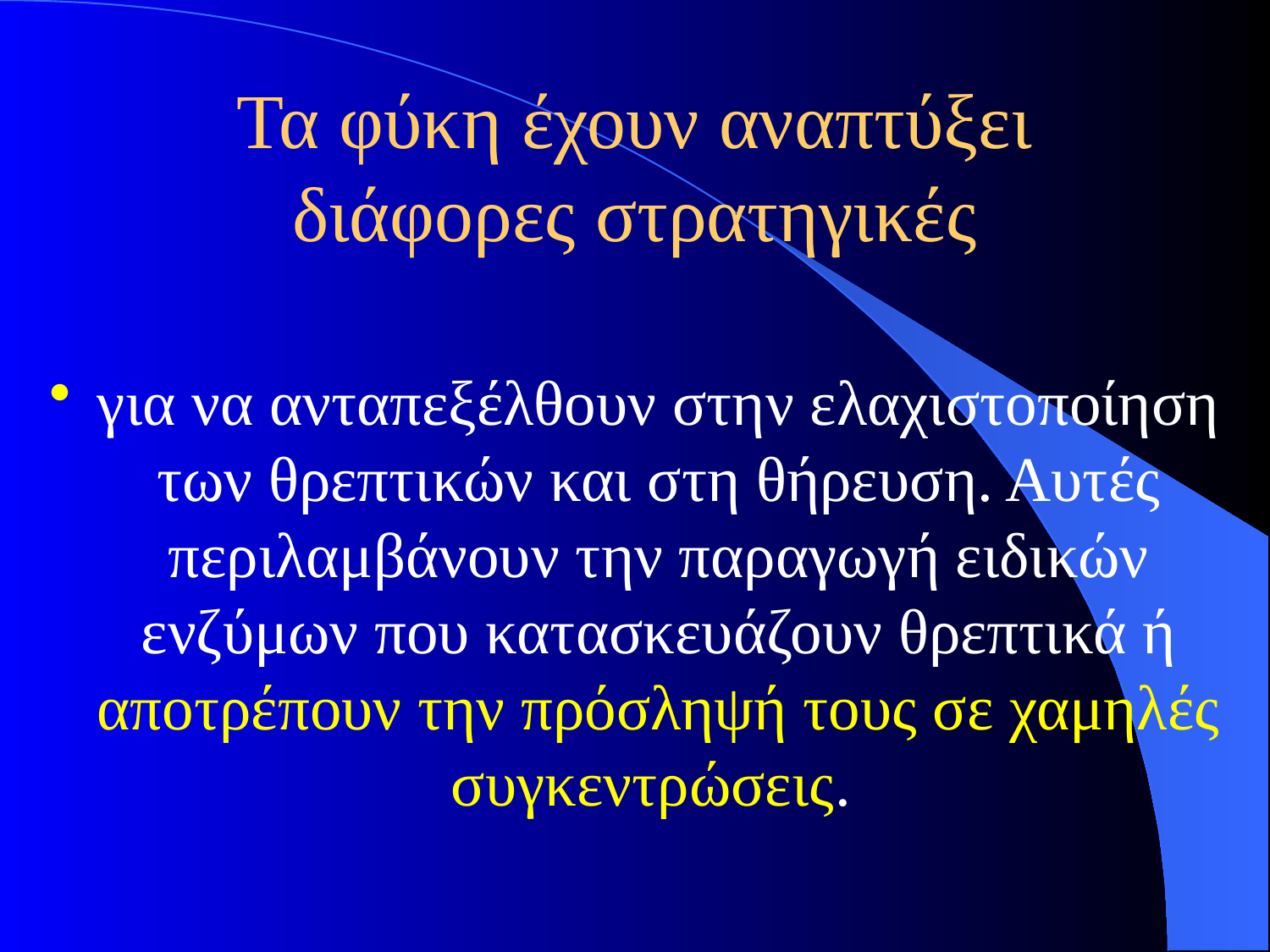

# Τα φύκη έχουν αναπτύξει διάφορες στρατηγικές

για να ανταπεξέλθουν στην ελαχιστοποίηση των θρεπτικών και στη θήρευση. Αυτές περιλαμβάνουν την παραγωγή ειδικών ενζύμων που κατασκευάζουν θρεπτικά ή αποτρέπουν την πρόσληψή τους σε χαμηλές συγκεντρώσεις.